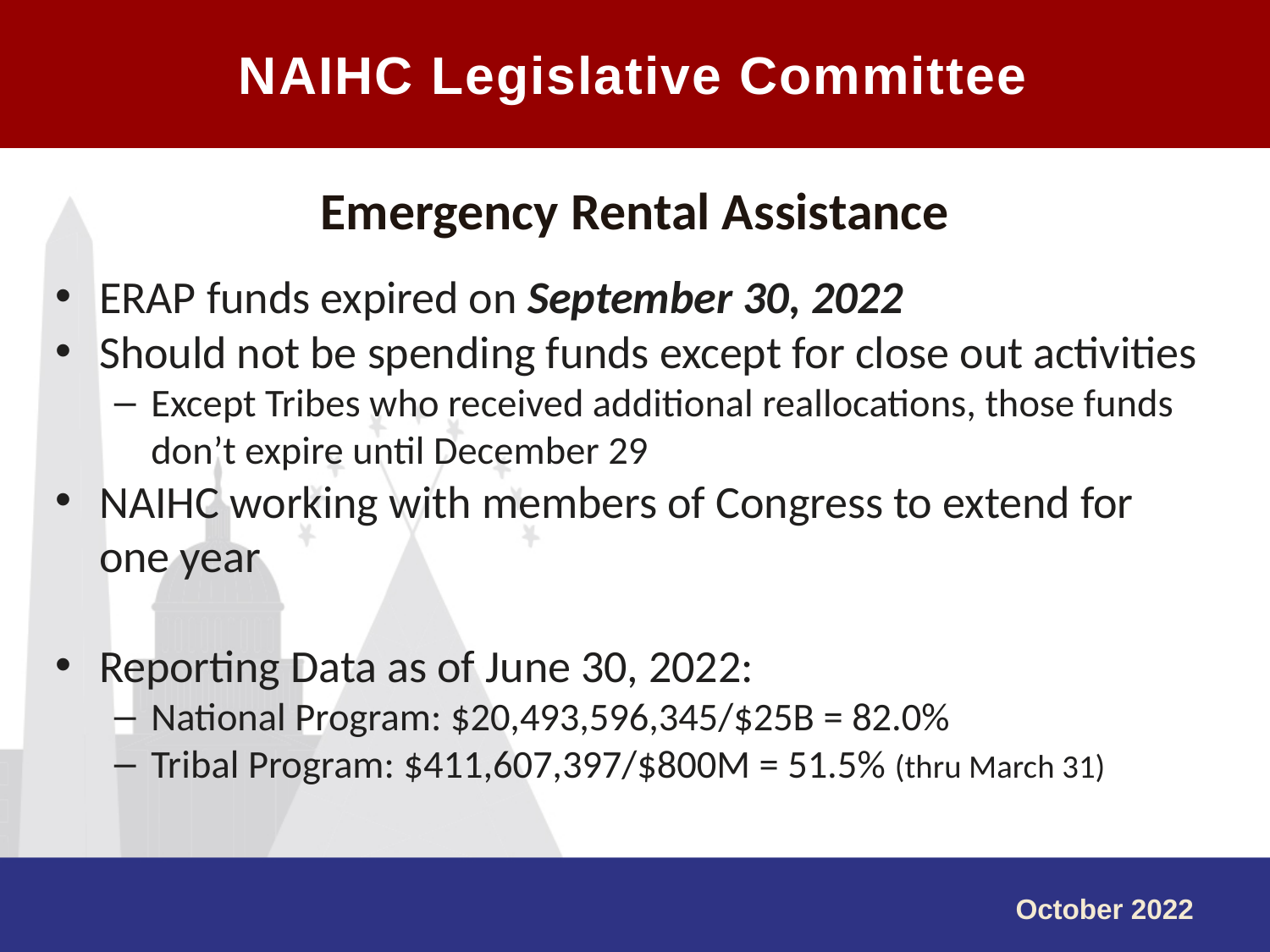

NAIHC Legislative Committee
#
Emergency Rental Assistance

ERAP funds expired on September 30, 2022
Should not be spending funds except for close out activities
Except Tribes who received additional reallocations, those funds don’t expire until December 29
NAIHC working with members of Congress to extend for one year

Reporting Data as of June 30, 2022:
National Program: $20,493,596,345/$25B = 82.0%
Tribal Program: $411,607,397/$800M = 51.5% (thru March 31)

October 2022